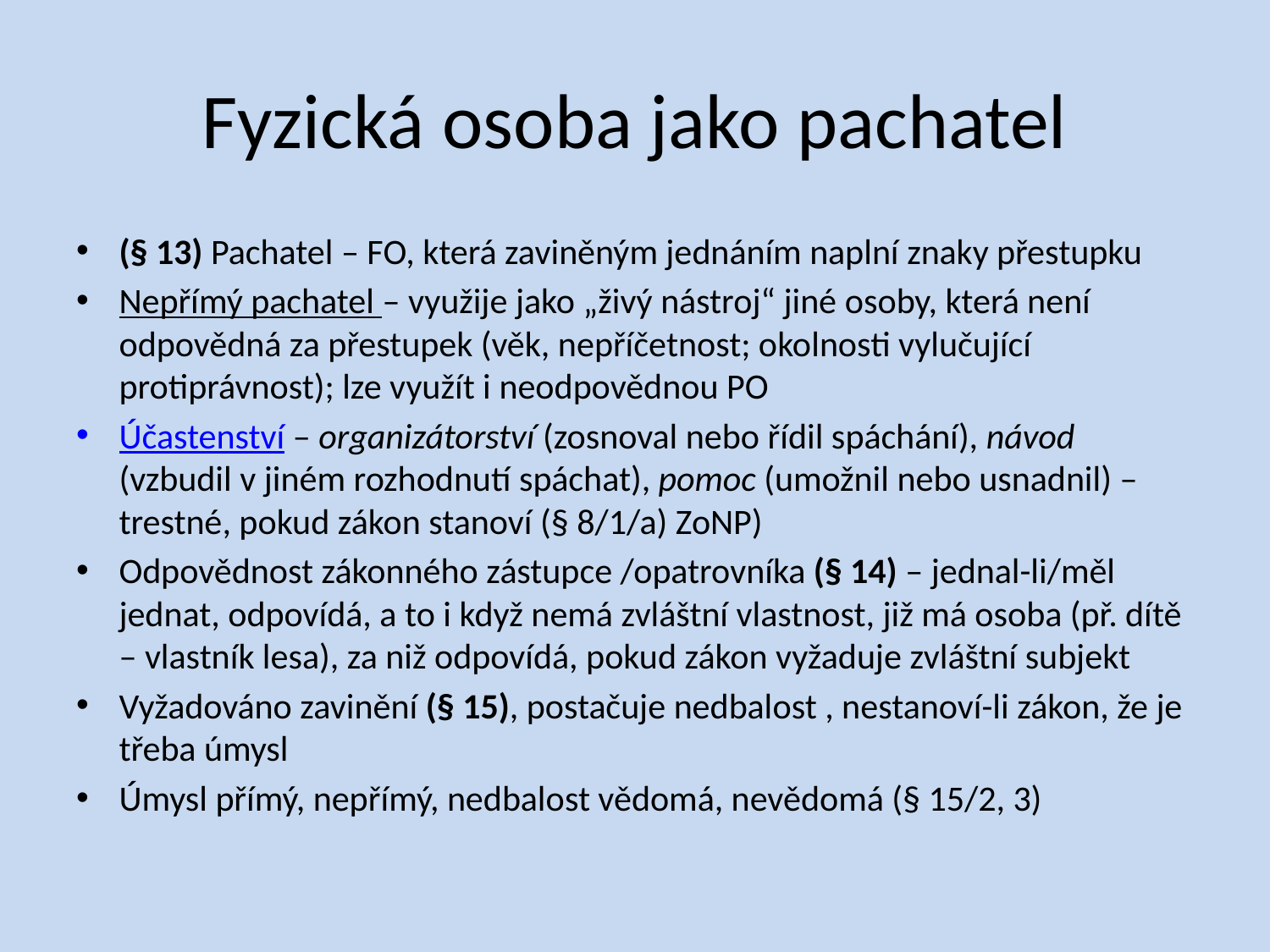

# Fyzická osoba jako pachatel
(§ 13) Pachatel – FO, která zaviněným jednáním naplní znaky přestupku
Nepřímý pachatel – využije jako „živý nástroj“ jiné osoby, která není odpovědná za přestupek (věk, nepříčetnost; okolnosti vylučující protiprávnost); lze využít i neodpovědnou PO
Účastenství – organizátorství (zosnoval nebo řídil spáchání), návod (vzbudil v jiném rozhodnutí spáchat), pomoc (umožnil nebo usnadnil) – trestné, pokud zákon stanoví (§ 8/1/a) ZoNP)
Odpovědnost zákonného zástupce /opatrovníka (§ 14) – jednal-li/měl jednat, odpovídá, a to i když nemá zvláštní vlastnost, již má osoba (př. dítě – vlastník lesa), za niž odpovídá, pokud zákon vyžaduje zvláštní subjekt
Vyžadováno zavinění (§ 15), postačuje nedbalost , nestanoví-li zákon, že je třeba úmysl
Úmysl přímý, nepřímý, nedbalost vědomá, nevědomá (§ 15/2, 3)